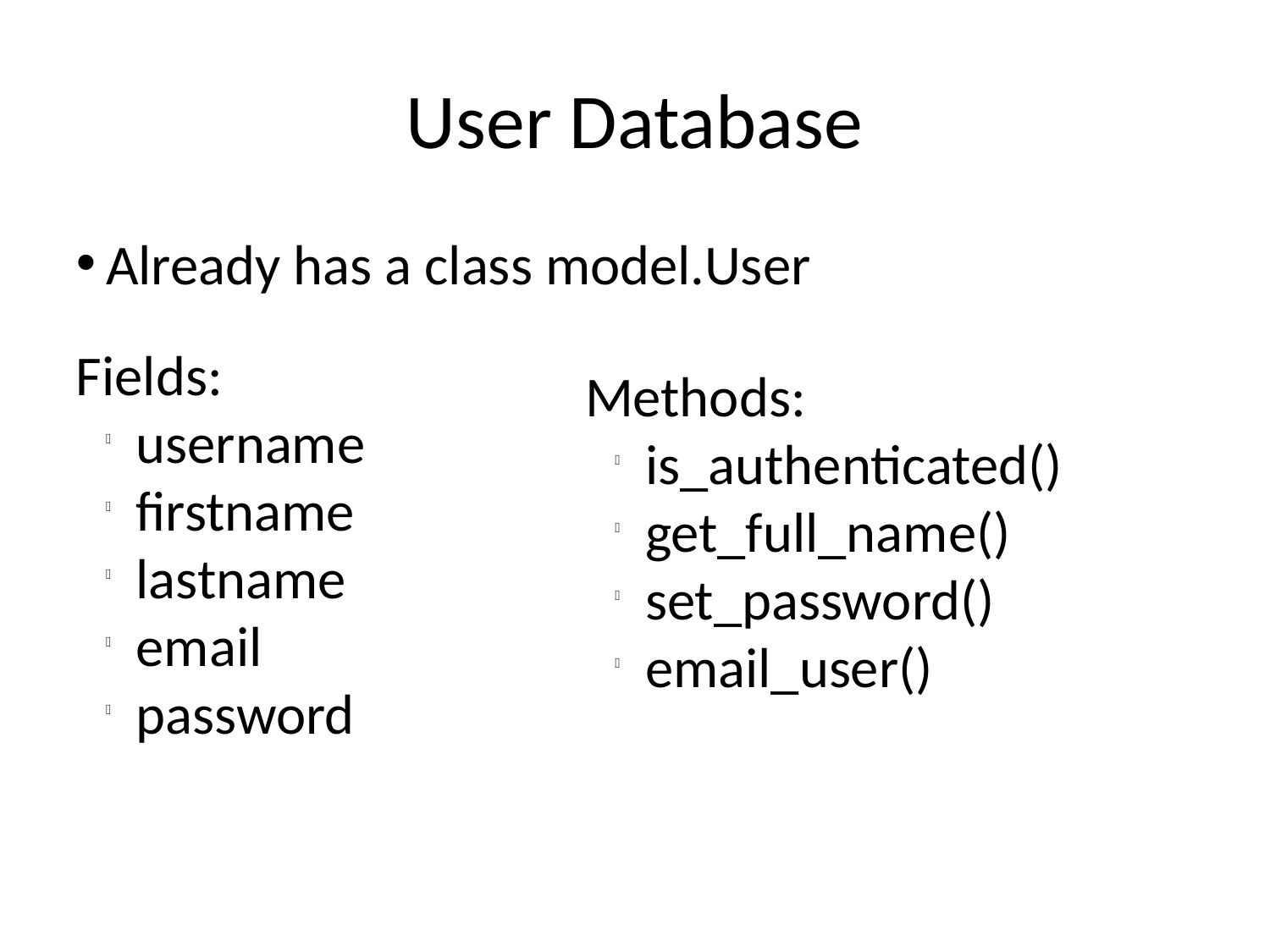

User Database
Already has a class model.User
Fields:
username
firstname
lastname
email
password
Methods:
is_authenticated()
get_full_name()
set_password()
email_user()